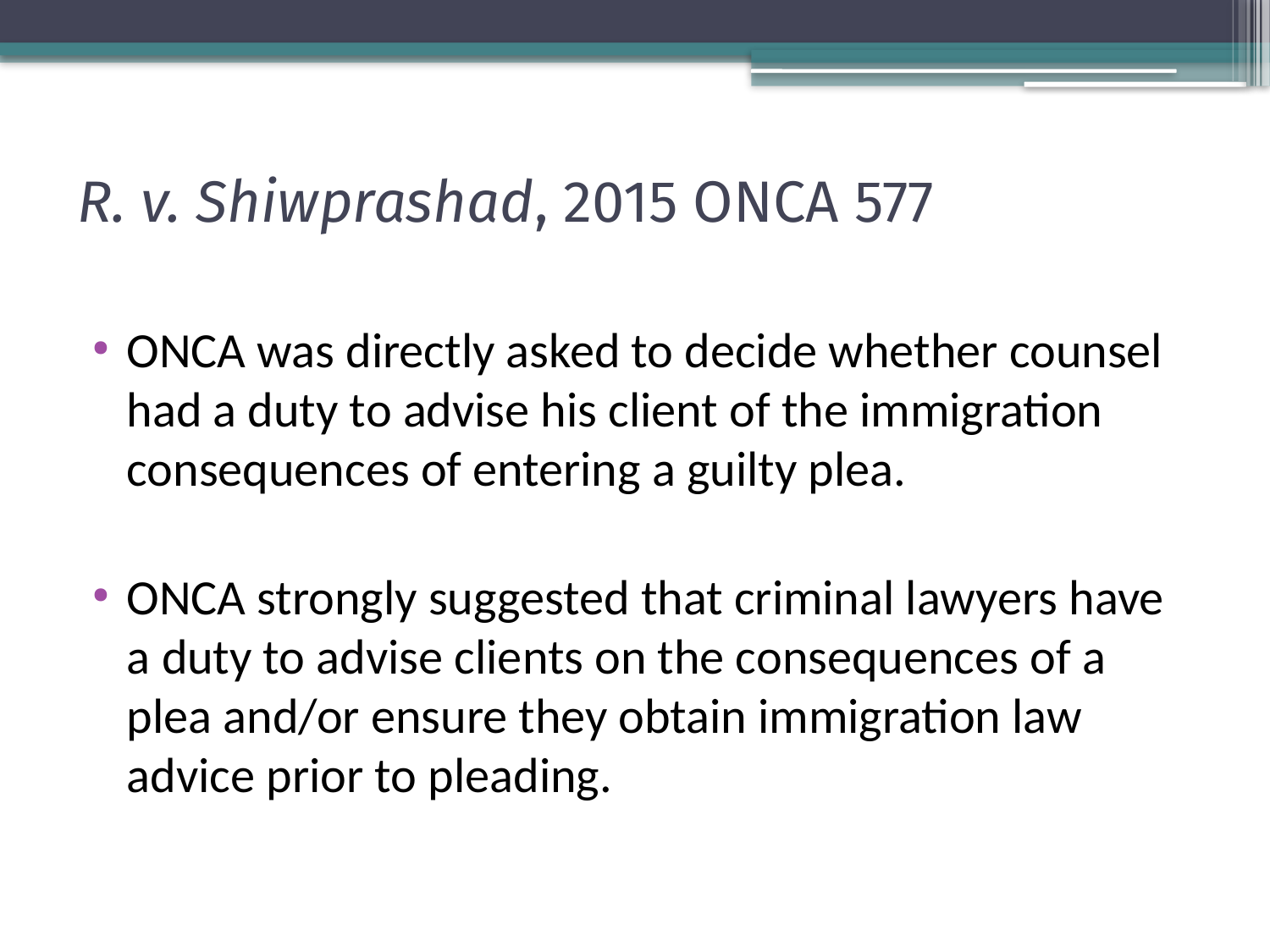

# R. v. Shiwprashad, 2015 ONCA 577
ONCA was directly asked to decide whether counsel had a duty to advise his client of the immigration consequences of entering a guilty plea.

ONCA strongly suggested that criminal lawyers have a duty to advise clients on the consequences of a plea and/or ensure they obtain immigration law advice prior to pleading.